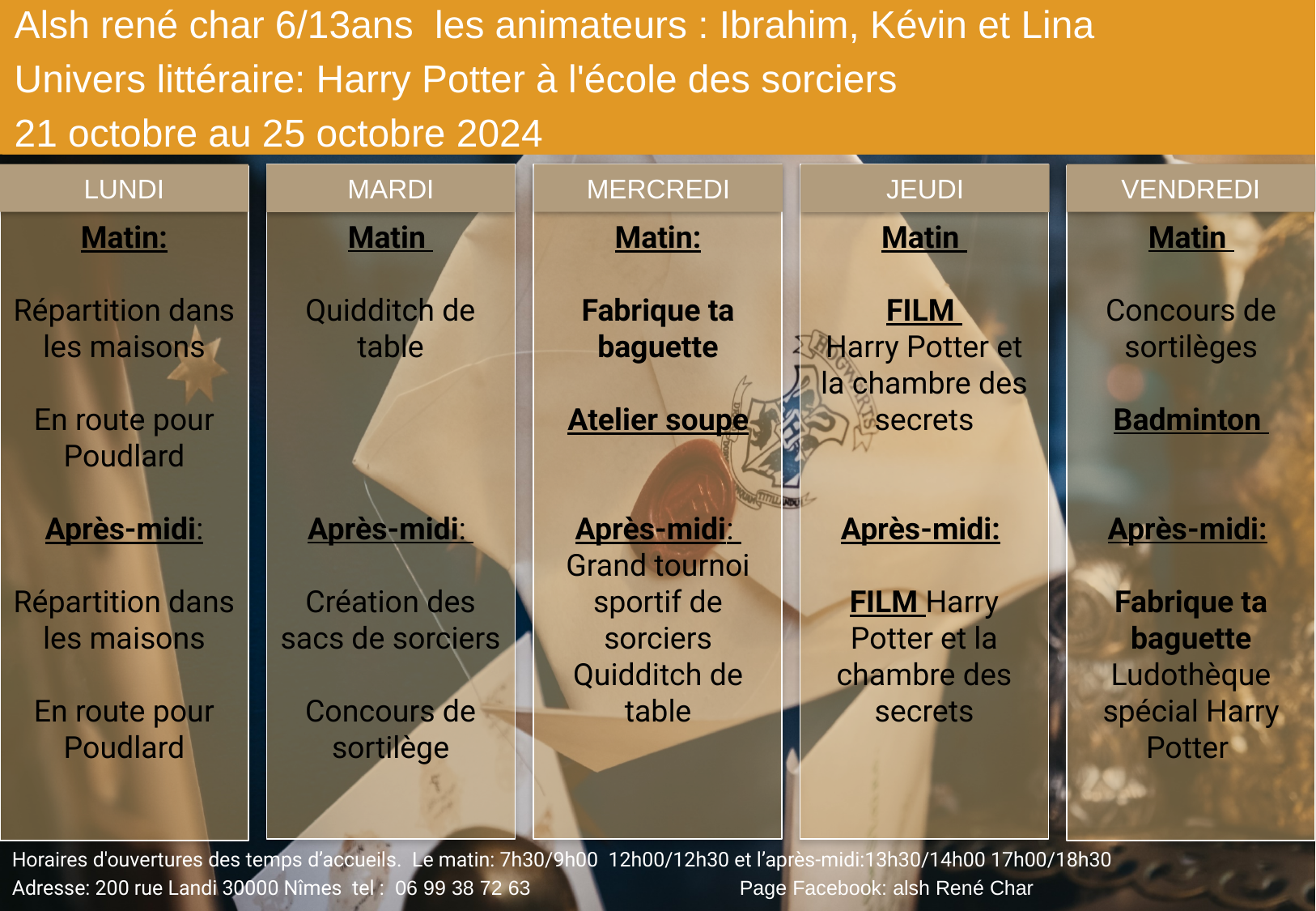

Alsh rené char 6/13ans  les animateurs : Ibrahim, Kévin et Lina
Univers littéraire: Harry Potter à l'école des sorciers
21 octobre au 25 octobre 2024
Alsh rené char 6/13ans  les animateurs : Kévin et Ludivine
Univers Harry potter à l'école des sorciers
Matin

Quidditch de table

Après-midi:

Création des sacs de sorciers

Concours de sortilège
Matin

Concours de sortilèges

Badminton

Après-midi:

Fabrique ta baguette
Ludothèque spécial Harry Potter
Matin:

Fabrique ta baguette

Atelier soupe

Après-midi:
Grand tournoi sportif de sorciers
Quidditch de table

Matin

FILM
Harry Potter et la chambre des secrets

Après-midi:

FILM Harry Potter et la chambre des secrets

Matin:

Répartition dans les maisons

En route pour Poudlard

Après-midi:

Répartition dans les maisons

En route pour Poudlard
Horaires d'ouvertures des temps d’accueils.  Le matin: 7h30/9h00  12h00/12h30 et l’après-midi:13h30/14h00 17h00/18h30
Adresse: 200 rue Landi 30000 Nîmes  tel :  06 99 38 72 63                                     Page Facebook: alsh René Char